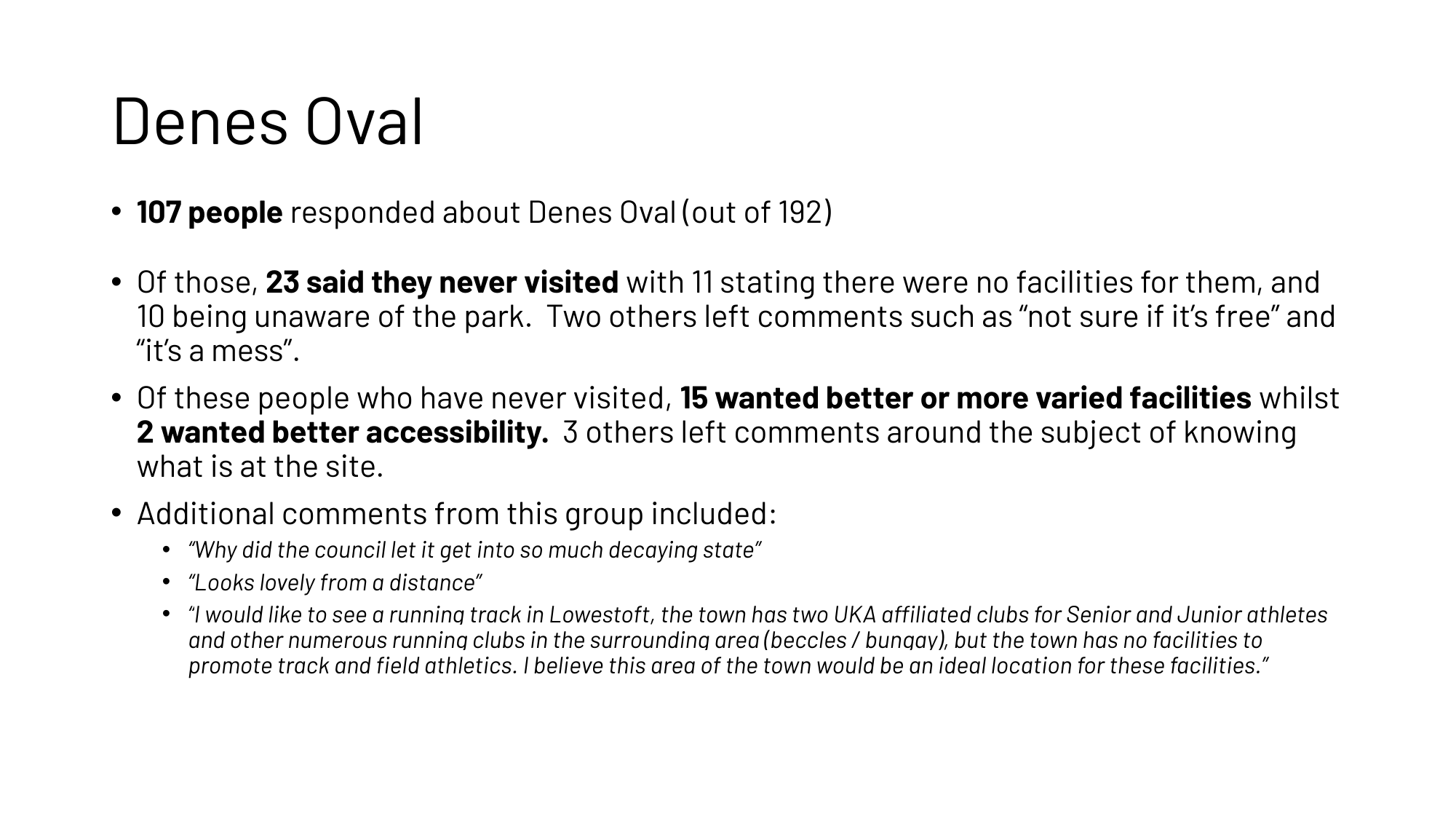

# Denes Oval
107 people responded about Denes Oval (out of 192)

Of those, 23 said they never visited with 11 stating there were no facilities for them, and 10 being unaware of the park.  Two others left comments such as “not sure if it’s free” and “it’s a mess”.
Of these people who have never visited, 15 wanted better or more varied facilities whilst 2 wanted better accessibility.  3 others left comments around the subject of knowing what is at the site.
Additional comments from this group included:
“Why did the council let it get into so much decaying state”
“Looks lovely from a distance”
“I would like to see a running track in Lowestoft, the town has two UKA affiliated clubs for Senior and Junior athletes and other numerous running clubs in the surrounding area (beccles / bungay), but the town has no facilities to promote track and field athletics. I believe this area of the town would be an ideal location for these facilities.”